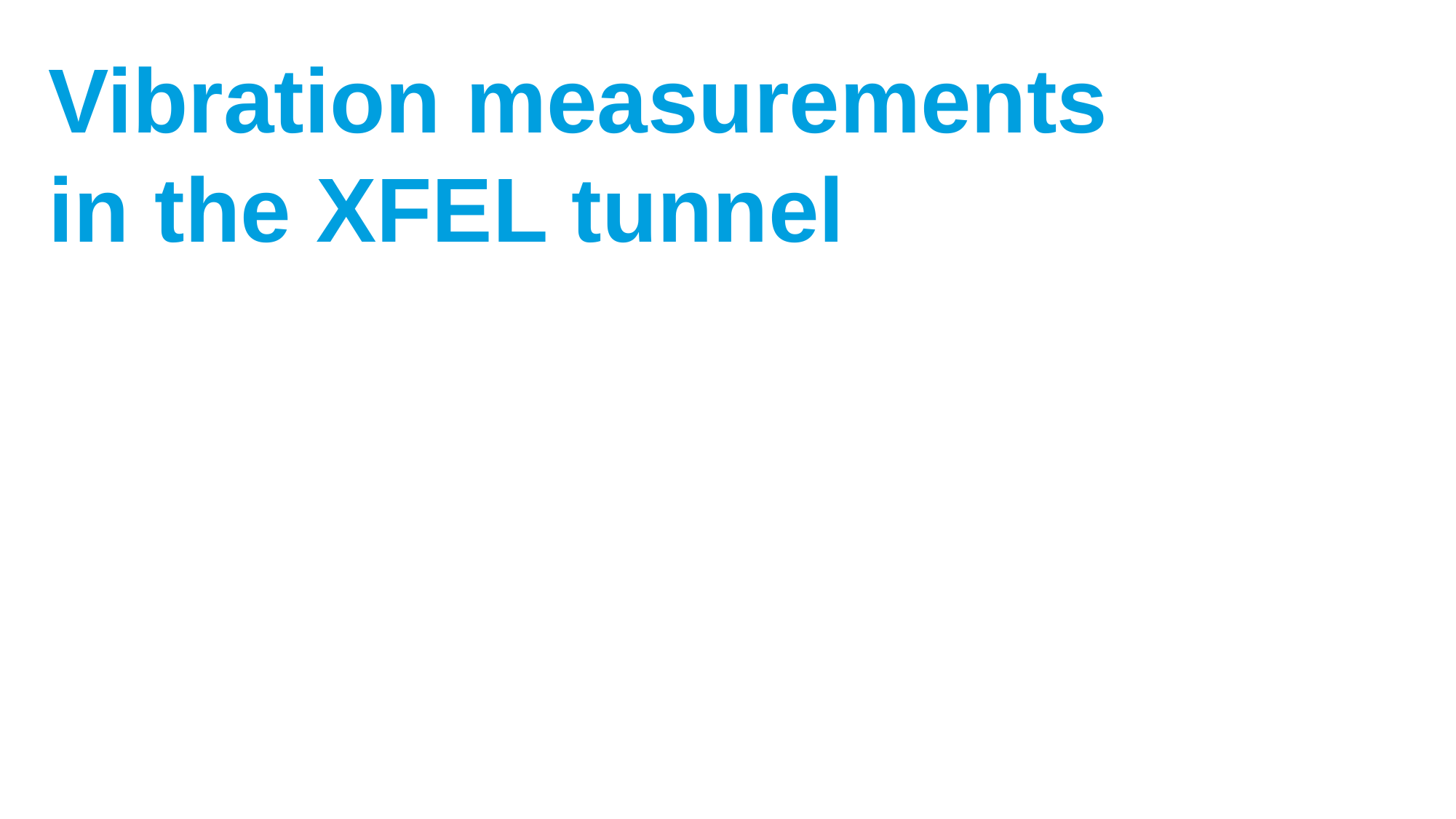

# Vibration measurements in the XFEL tunnel